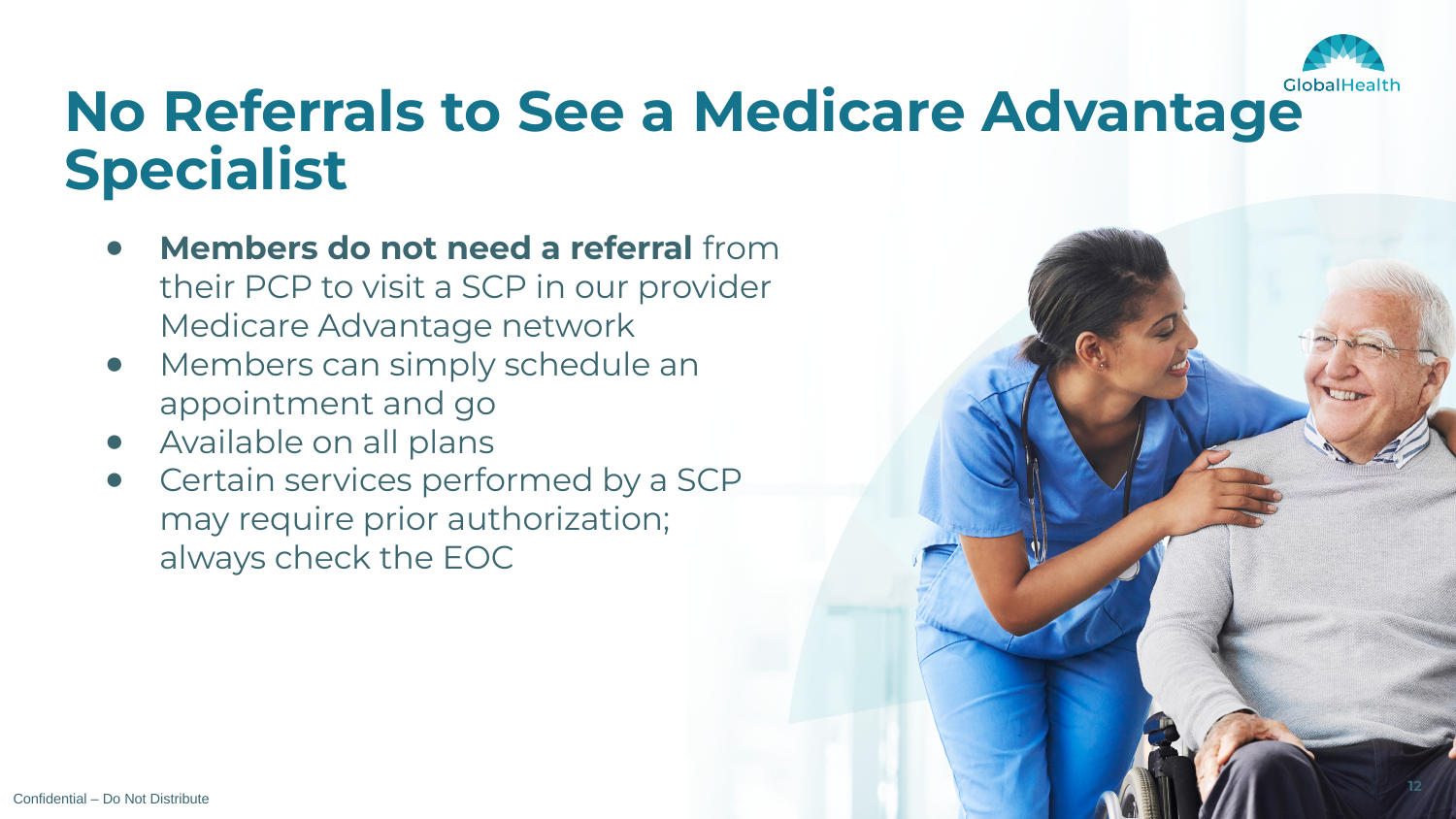

# No Referrals to See a Medicare Advantage Specialist
Members do not need a referral from their PCP to visit a SCP in our provider Medicare Advantage network
Members can simply schedule an appointment and go
Available on all plans
Certain services performed by a SCP may require prior authorization; always check the EOC

12